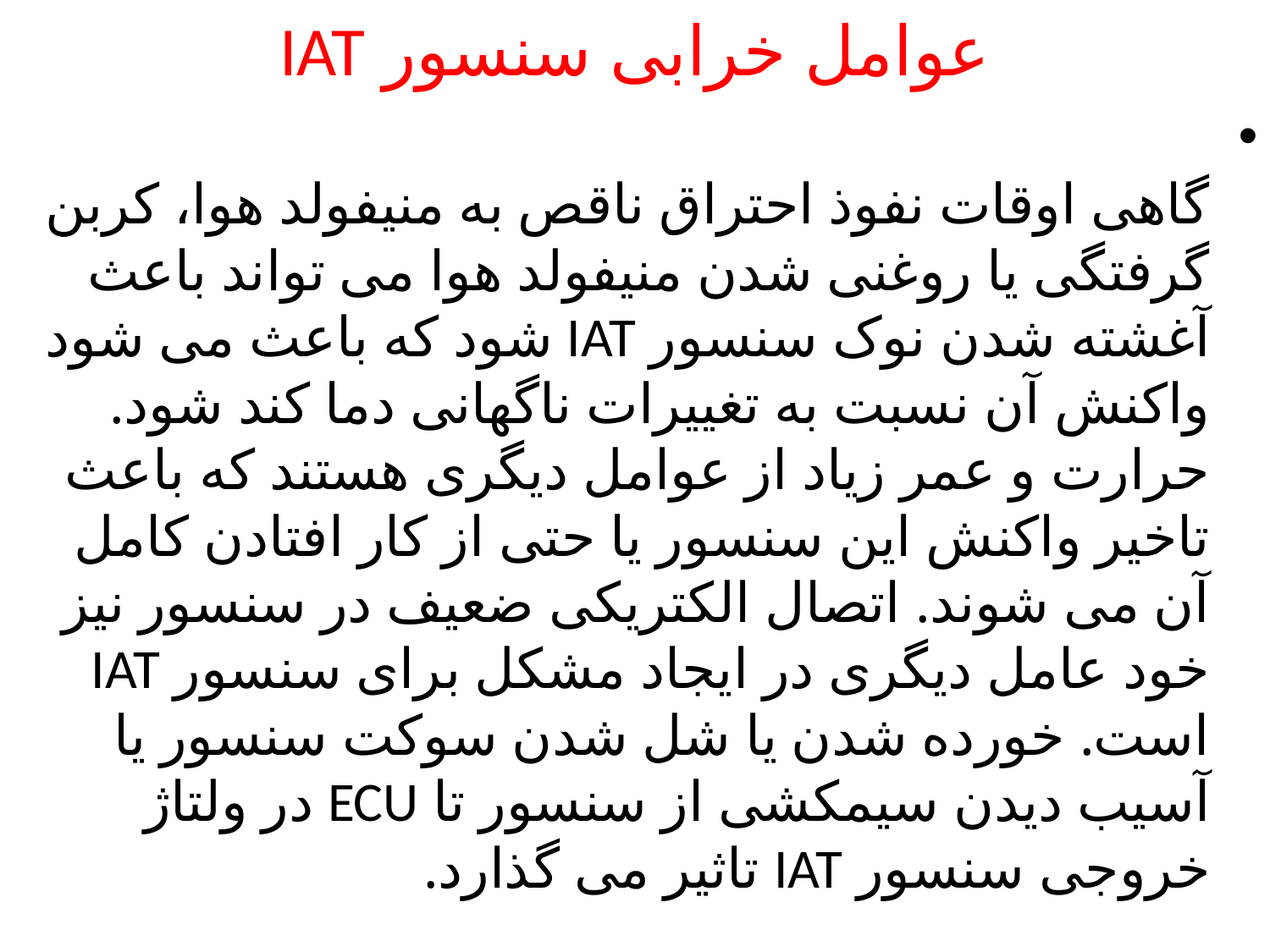

# عوامل خرابی سنسور IAT
گاهی اوقات نفوذ احتراق ناقص به منیفولد هوا، کربن گرفتگی یا روغنی شدن منیفولد هوا می تواند باعث آغشته شدن نوک سنسور IAT شود که باعث می شود واکنش آن نسبت به تغییرات ناگهانی دما کند شود. حرارت و عمر زیاد از عوامل دیگری هستند که باعث تاخیر واکنش این سنسور یا حتی از کار افتادن کامل آن می شوند. اتصال الکتریکی ضعیف در سنسور نیز خود عامل دیگری در ایجاد مشکل برای سنسور IAT است. خورده شدن یا شل شدن سوکت سنسور یا آسیب دیدن سیمکشی از سنسور تا ECU در ولتاژ خروجی سنسور IAT تاثیر می گذارد.